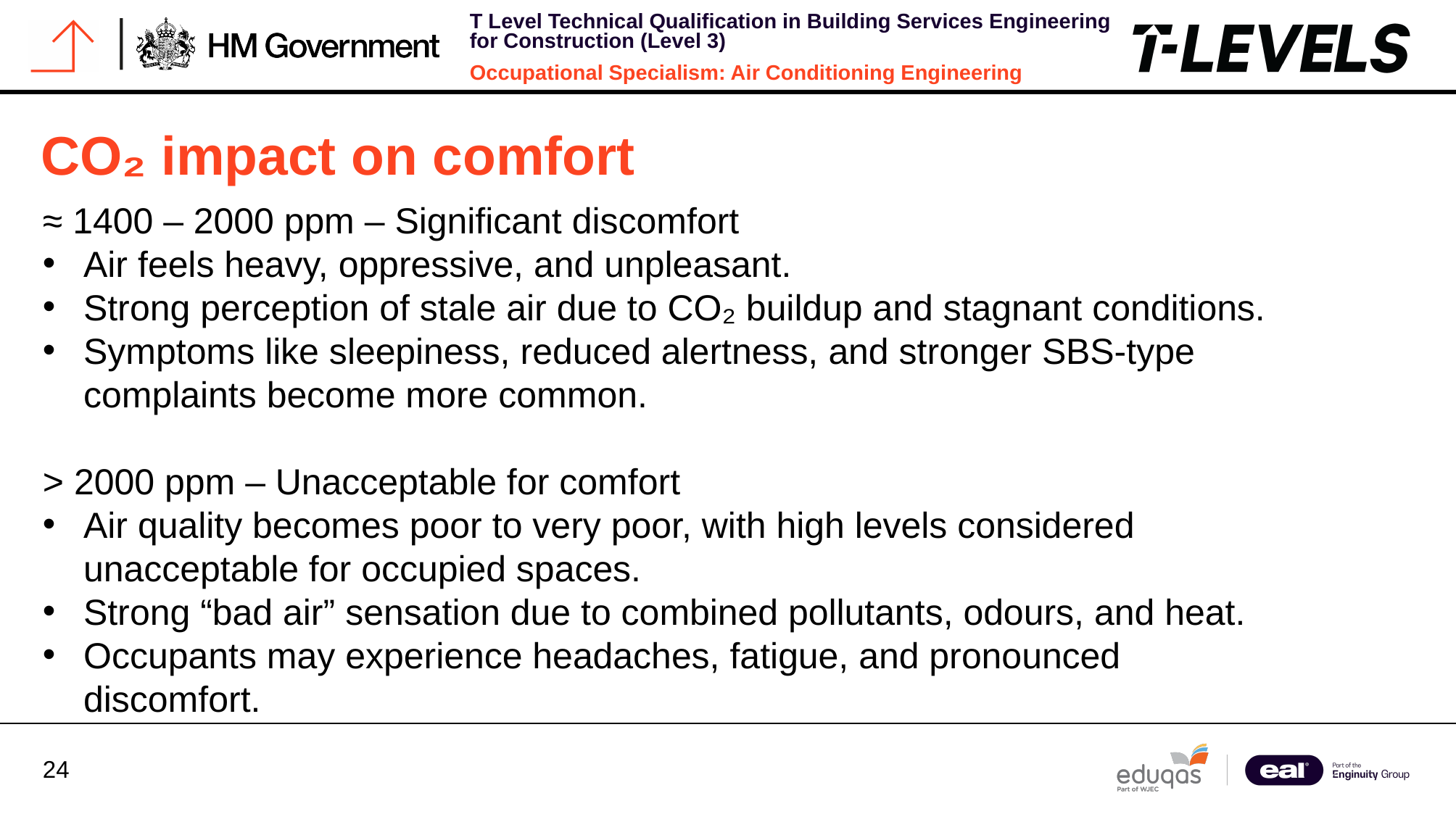

CO₂ impact on comfort
≈ 1400 – 2000 ppm – Significant discomfort
Air feels heavy, oppressive, and unpleasant.
Strong perception of stale air due to CO₂ buildup and stagnant conditions.
Symptoms like sleepiness, reduced alertness, and stronger SBS‑type complaints become more common.

> 2000 ppm – Unacceptable for comfort
Air quality becomes poor to very poor, with high levels considered unacceptable for occupied spaces.
Strong “bad air” sensation due to combined pollutants, odours, and heat.
Occupants may experience headaches, fatigue, and pronounced discomfort.